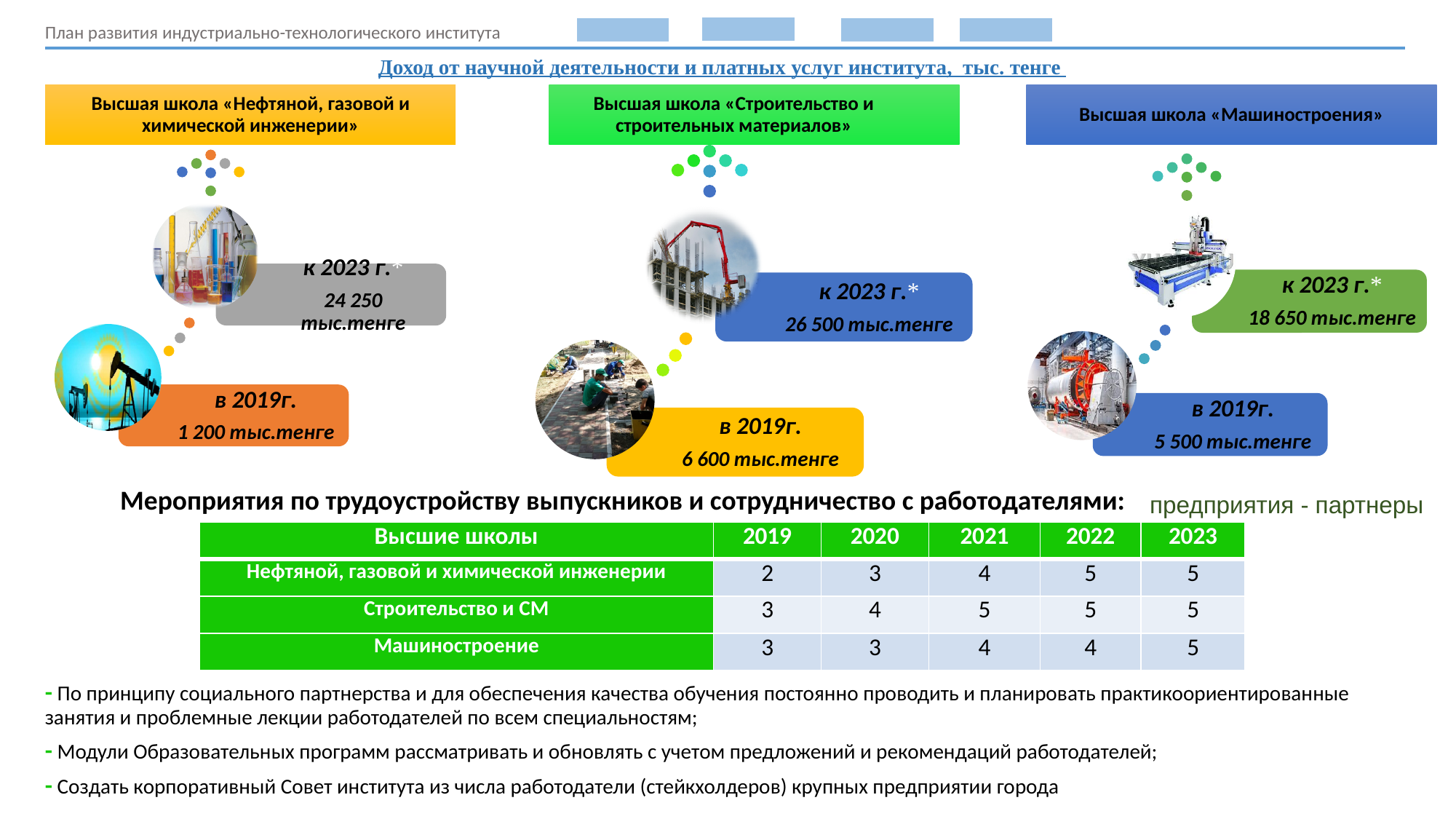

План развития индустриально-технологического института

Доход от научной деятельности и платных услуг института,  тыс. тенге

Высшая школа «Машиностроения»

Высшая школа «Нефтяной, газовой и химической инженерии»
Высшая школа «Строительство и строительных материалов»

в 2019г.
1 200 тыс.тенге
к 2023 г.*
24 250 тыс.тенге
в 2019г.
5 500 тыс.тенге
к 2023 г.*
18 650 тыс.тенге
в 2019г.
6 600 тыс.тенге
к 2023 г.*
26 500 тыс.тенге
предприятия - партнеры
Мероприятия по трудоустройству выпускников и сотрудничество с работодателями:
| Высшие школы | 2019 | 2020 | 2021 | 2022 | 2023 |
| --- | --- | --- | --- | --- | --- |
| Нефтяной, газовой и химической инженерии | 2 | 3 | 4 | 5 | 5 |
| Строительство и СМ | 3 | 4 | 5 | 5 | 5 |
| Машиностроение | 3 | 3 | 4 | 4 | 5 |
- По принципу социального партнерства и для обеспечения качества обучения постоянно проводить и планировать практикоориентированные занятия и проблемные лекции работодателей по всем специальностям;
- Модули Образовательных программ рассматривать и обновлять с учетом предложений и рекомендаций работодателей;
- Создать корпоративный Совет института из числа работодатели (стейкхолдеров) крупных предприятии города